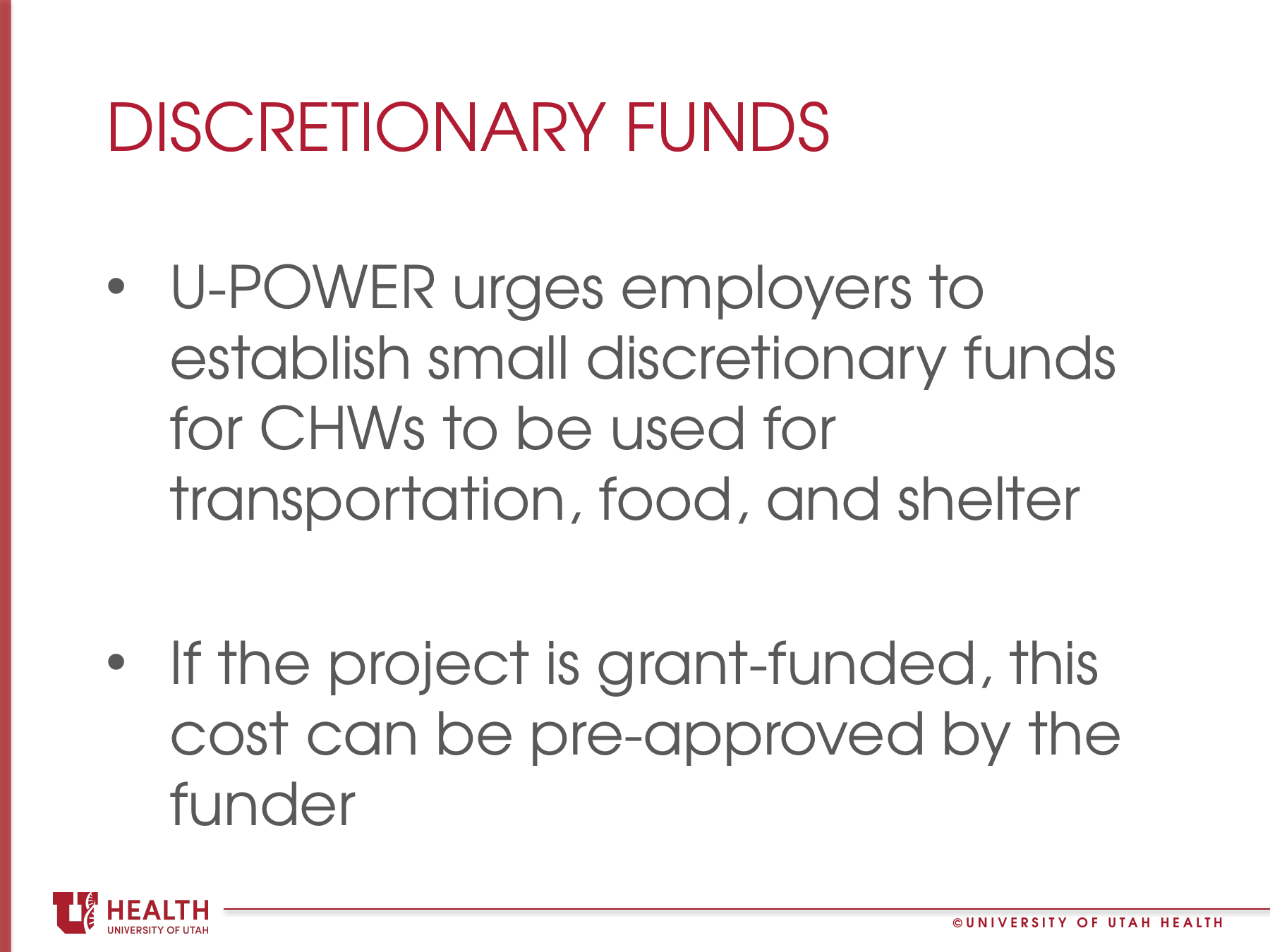

# Discretionary funds
U-POWER urges employers to establish small discretionary funds for CHWs to be used for transportation, food, and shelter

If the project is grant-funded, this cost can be pre-approved by the funder